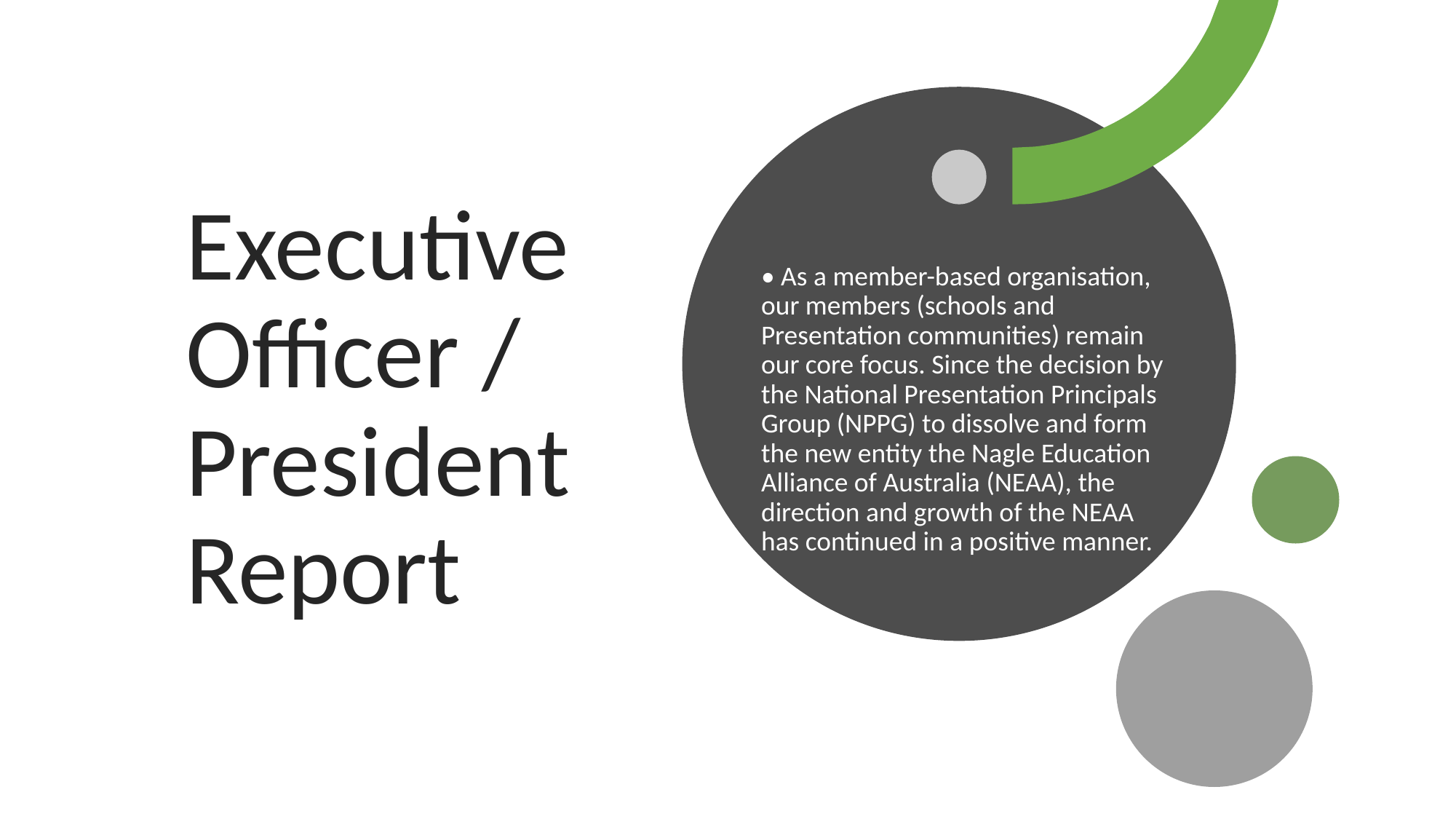

# Executive Officer / President Report

• As a member-based organisation, our members (schools and Presentation communities) remain our core focus. Since the decision by the National Presentation Principals Group (NPPG) to dissolve and form the new entity the Nagle Education Alliance of Australia (NEAA), the direction and growth of the NEAA has continued in a positive manner.